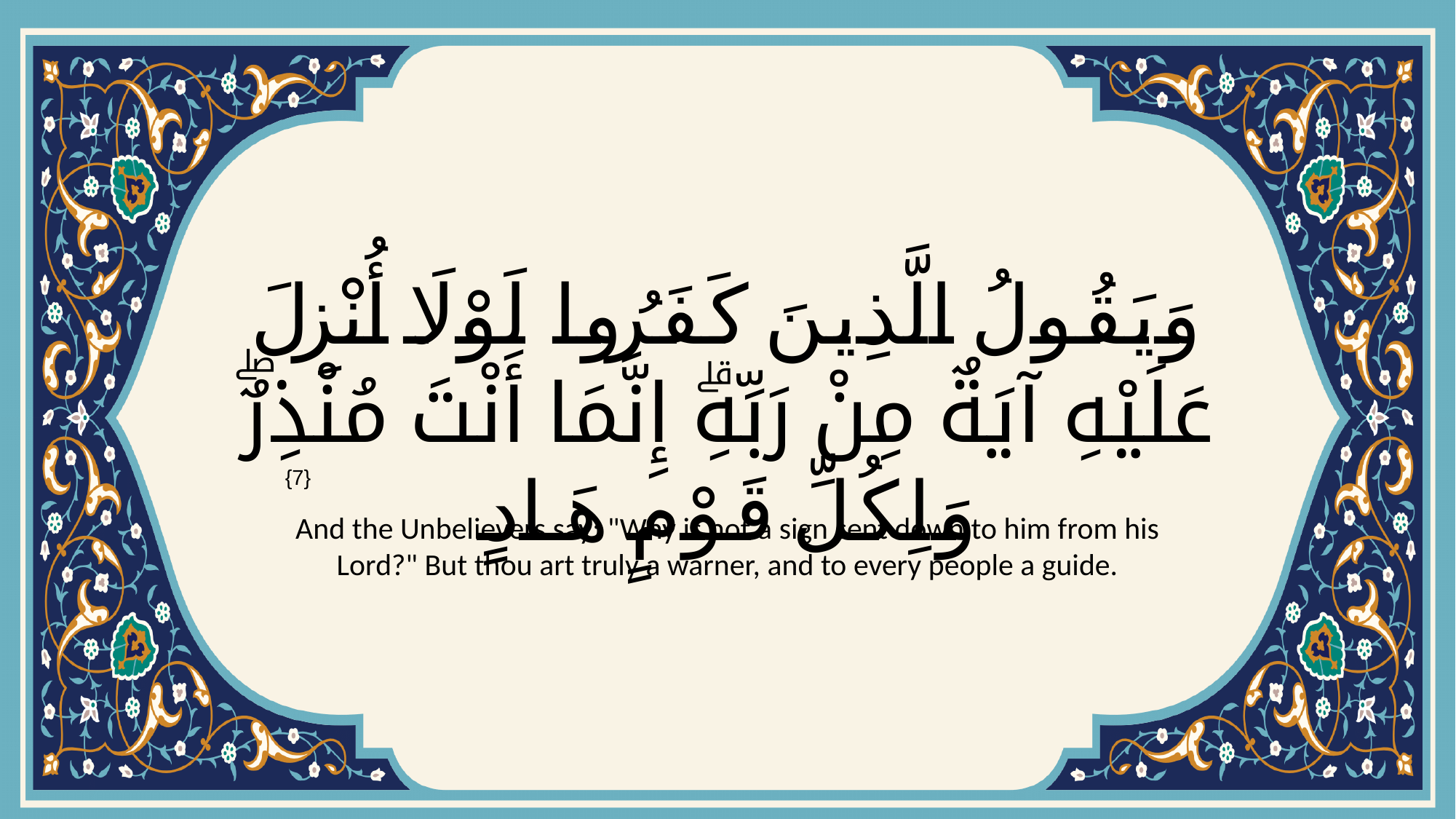

# وَيَقُولُ الَّذِينَ كَفَرُوا لَوْلَا أُنْزِلَ عَلَيْهِ آيَةٌ مِنْ رَبِّهِۗ إِنَّمَا أَنْتَ مُنْذِرٌۖ وَلِكُلِّ قَوْمٍ هَادٍ
{7}
And the Unbelievers say: "Why is not a sign sent down to him from his Lord?" But thou art truly a warner, and to every people a guide.